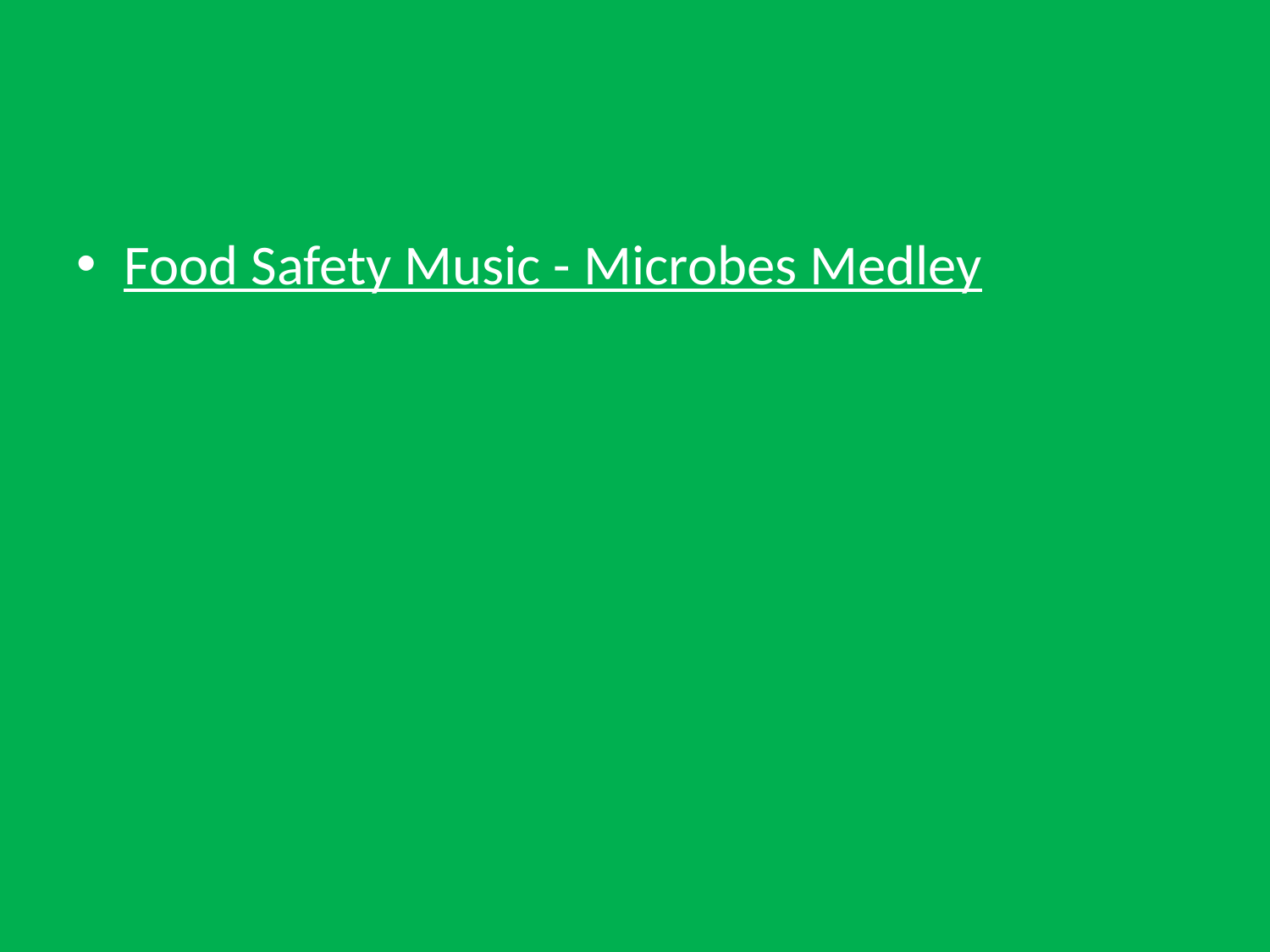

#
Food Safety Music - Microbes Medley